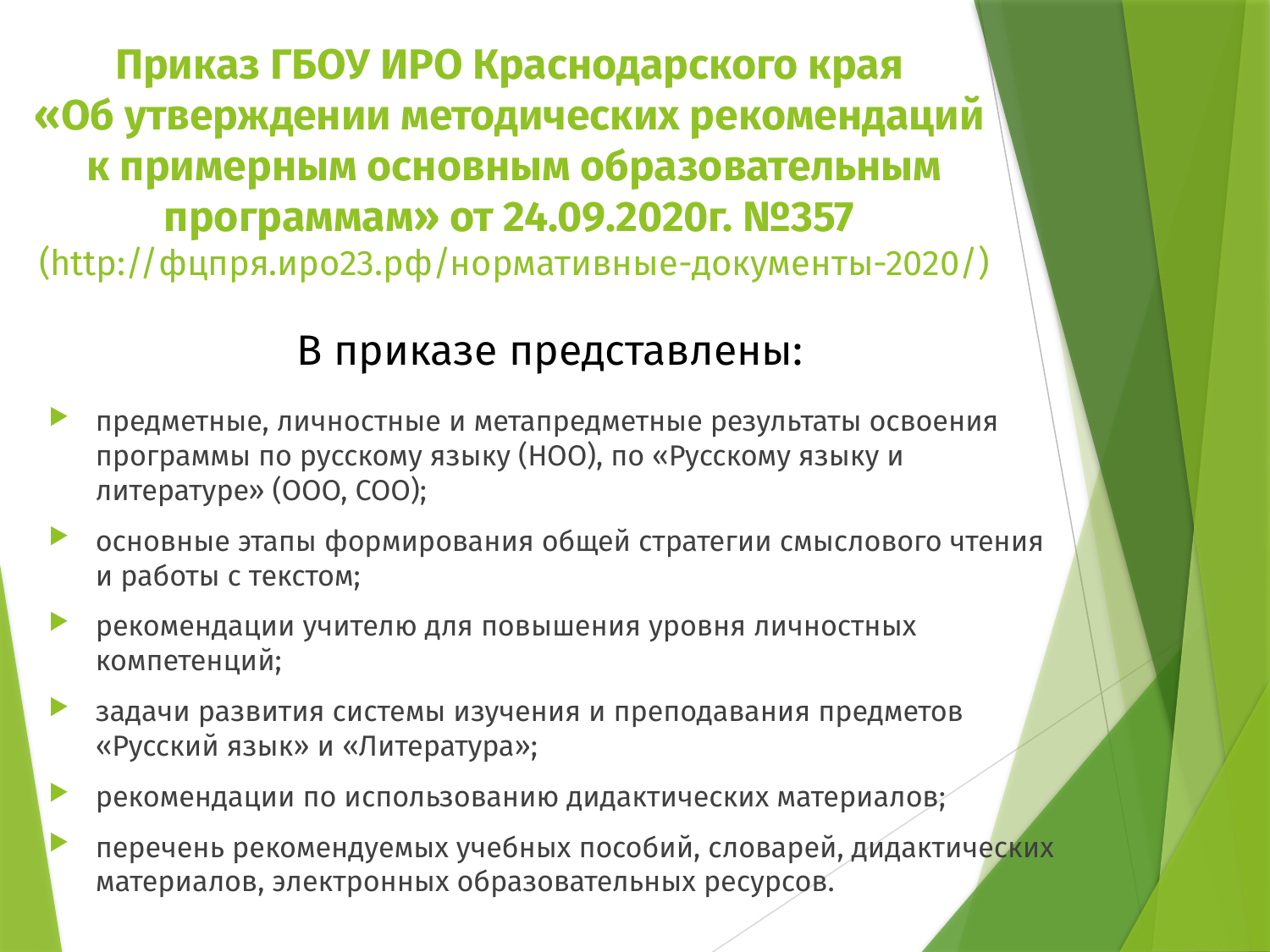

Приказ ГБОУ ИРО Краснодарского края
«Об утверждении методических рекомендаций
к примерным основным образовательным программам» от 24.09.2020г. №357
(http://фцпря.иро23.рф/нормативные-документы-2020/)
# В приказе представлены:
предметные, личностные и метапредметные результаты освоения программы по русскому языку (НОО), по «Русскому языку и литературе» (ООО, СОО);
основные этапы формирования общей стратегии смыслового чтения и работы с текстом;
рекомендации учителю для повышения уровня личностных компетенций;
задачи развития системы изучения и преподавания предметов «Русский язык» и «Литература»;
рекомендации по использованию дидактических материалов;
перечень рекомендуемых учебных пособий, словарей, дидактических материалов, электронных образовательных ресурсов.